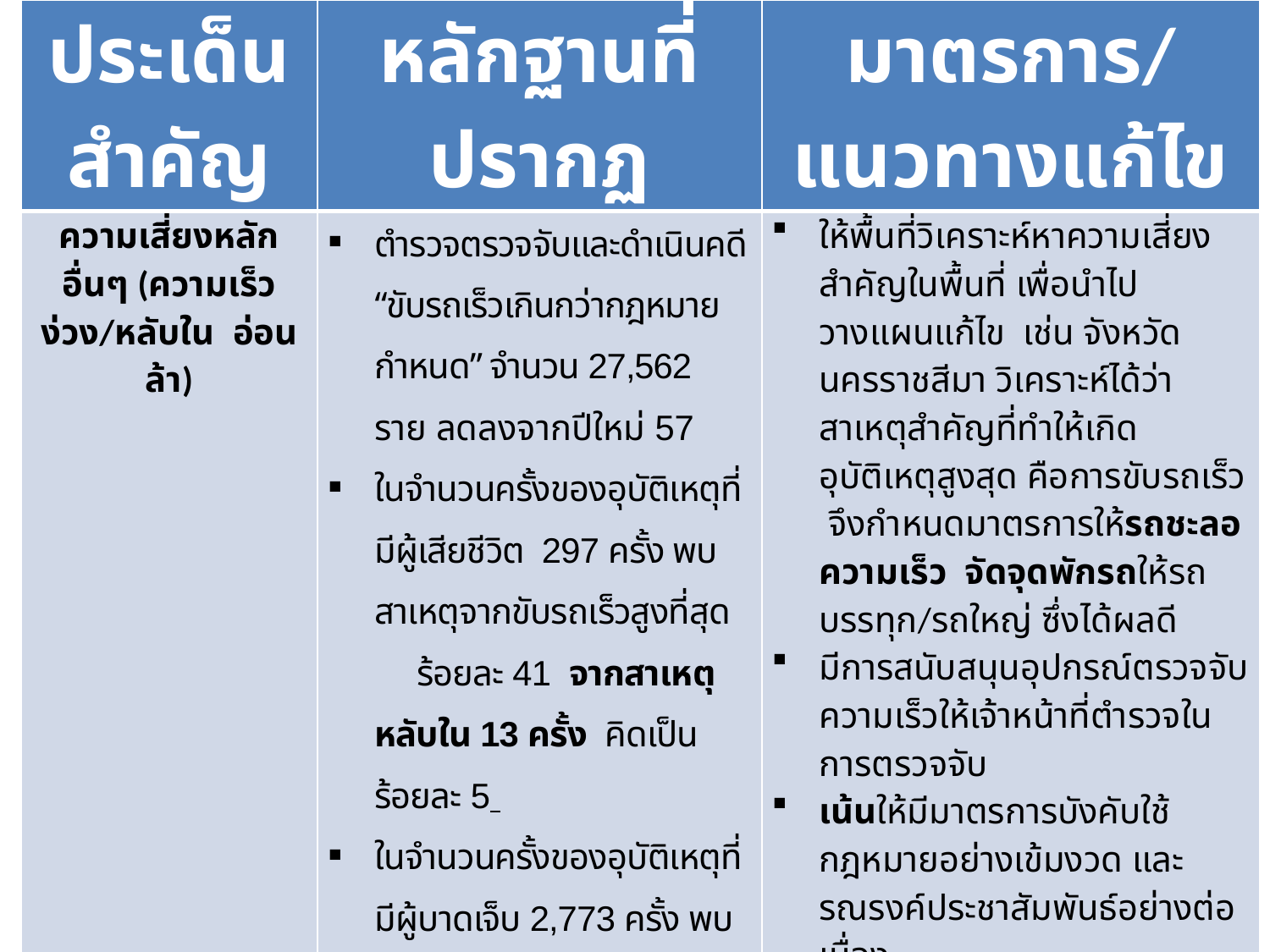

| ประเด็นสำคัญ | หลักฐานที่ปรากฏ | มาตรการ/แนวทางแก้ไข |
| --- | --- | --- |
| ความเสี่ยงหลักอื่นๆ (ความเร็ว ง่วง/หลับใน อ่อนล้า) | ตำรวจตรวจจับและดำเนินคดี “ขับรถเร็วเกินกว่ากฎหมายกำหนด” จำนวน 27,562 ราย ลดลงจากปีใหม่ 57 ในจำนวนครั้งของอุบัติเหตุที่มีผู้เสียชีวิต 297 ครั้ง พบสาเหตุจากขับรถเร็วสูงที่สุด ร้อยละ 41 จากสาเหตุหลับใน 13 ครั้ง คิดเป็นร้อยละ 5 ในจำนวนครั้งของอุบัติเหตุที่มีผู้บาดเจ็บ 2,773 ครั้ง พบสาเหตุจากขับรถเร็ว ร้อยละ 23 จากสาเหตุหลับใน 68 ครั้ง คิดเป็นร้อยละ 3 | ให้พื้นที่วิเคราะห์หาความเสี่ยงสำคัญในพื้นที่ เพื่อนำไปวางแผนแก้ไข เช่น จังหวัดนครราชสีมา วิเคราะห์ได้ว่าสาเหตุสำคัญที่ทำให้เกิดอุบัติเหตุสูงสุด คือการขับรถเร็ว จึงกำหนดมาตรการให้รถชะลอความเร็ว จัดจุดพักรถให้รถบรรทุก/รถใหญ่ ซึ่งได้ผลดี มีการสนับสนุนอุปกรณ์ตรวจจับความเร็วให้เจ้าหน้าที่ตำรวจในการตรวจจับ เน้นให้มีมาตรการบังคับใช้กฎหมายอย่างเข้มงวด และรณรงค์ประชาสัมพันธ์อย่างต่อเนื่อง |